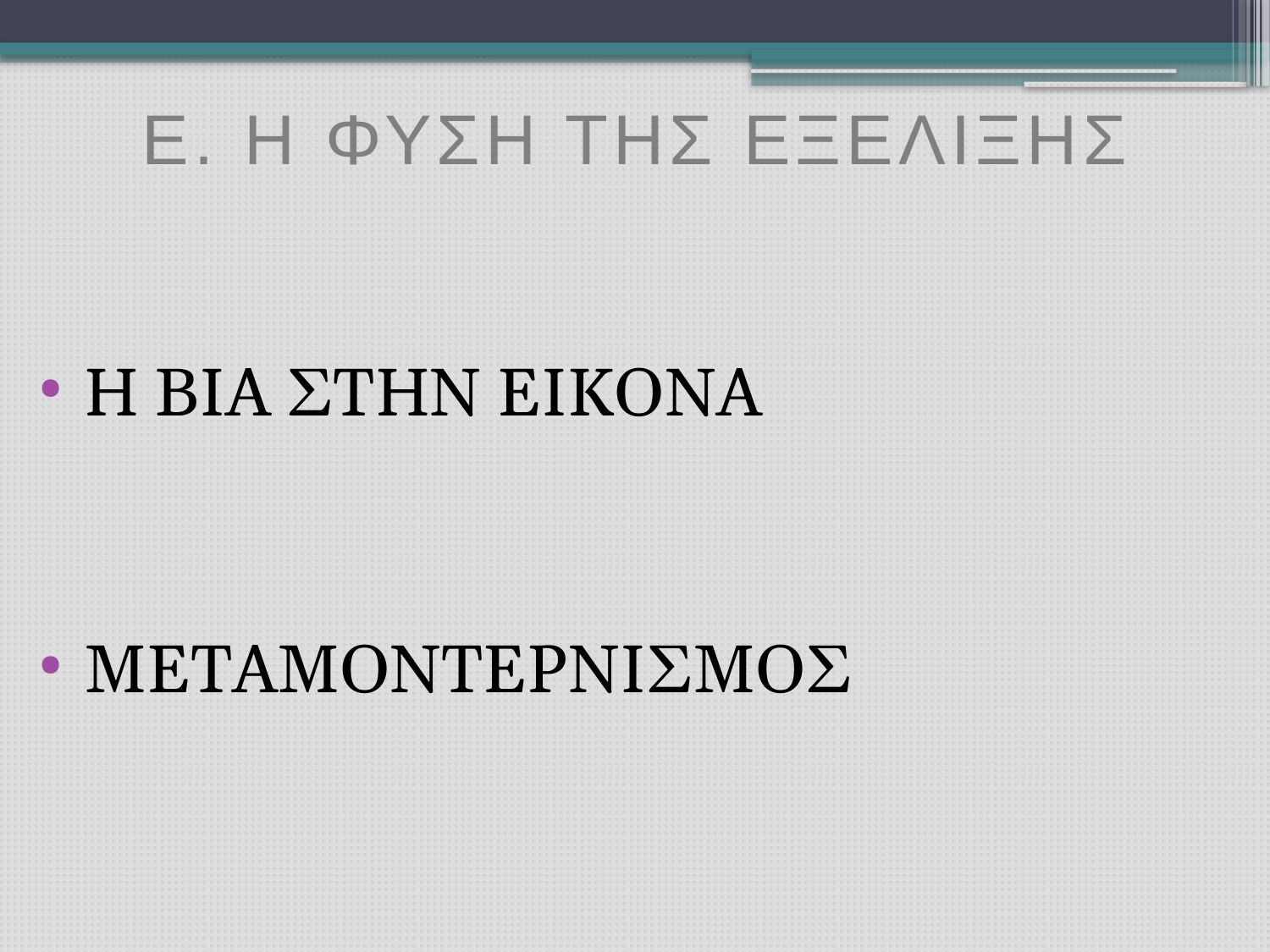

# E. Η ΦΥΣΗ ΤΗΣ ΕΞΕΛΙΞΗΣ

Η ΒΙΑ ΣΤΗΝ ΕΙΚΟΝΑ

ΜΕΤΑΜΟΝΤΕΡΝΙΣΜΟΣ